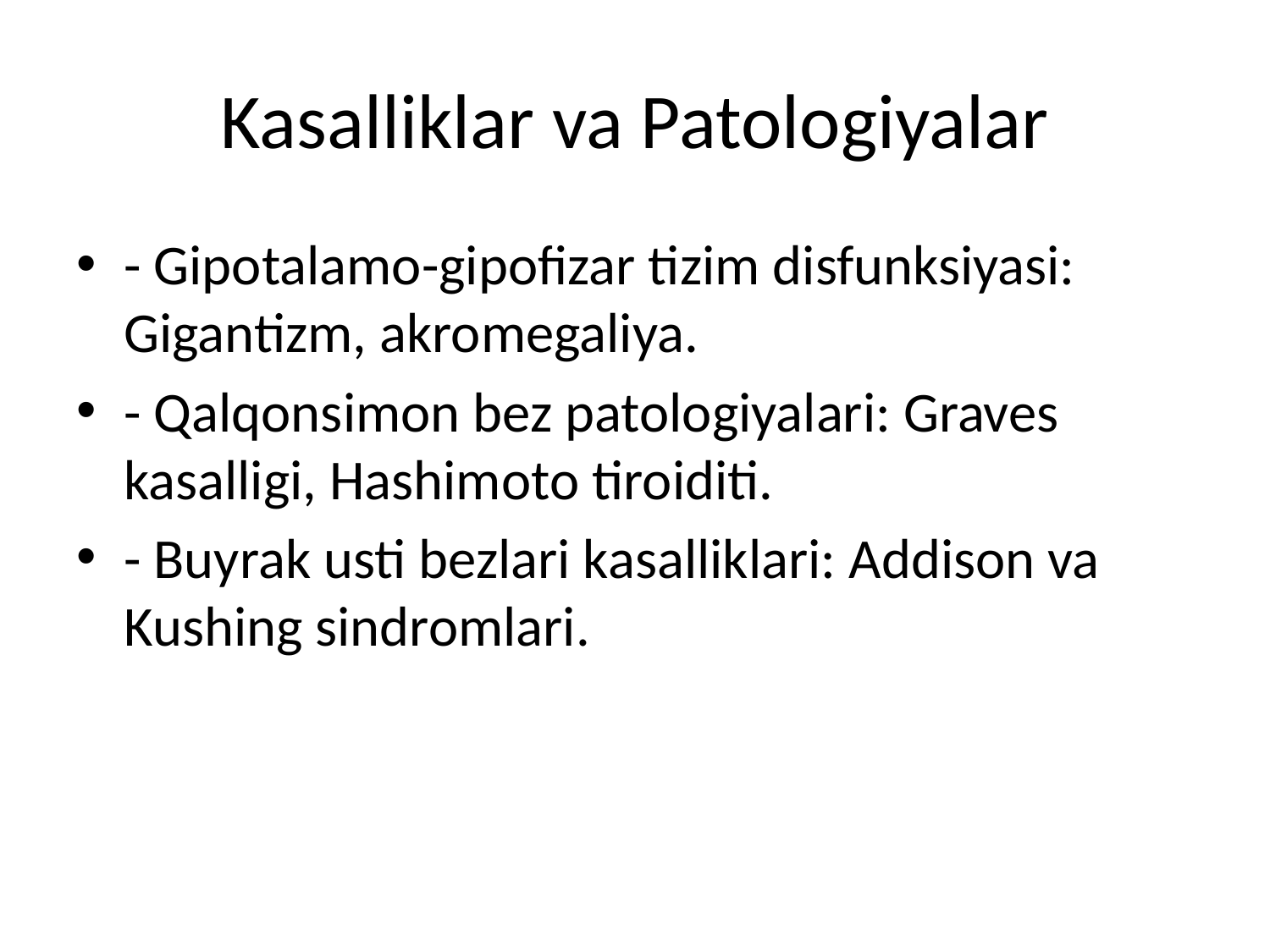

# Kasalliklar va Patologiyalar
- Gipotalamo-gipofizar tizim disfunksiyasi: Gigantizm, akromegaliya.
- Qalqonsimon bez patologiyalari: Graves kasalligi, Hashimoto tiroiditi.
- Buyrak usti bezlari kasalliklari: Addison va Kushing sindromlari.